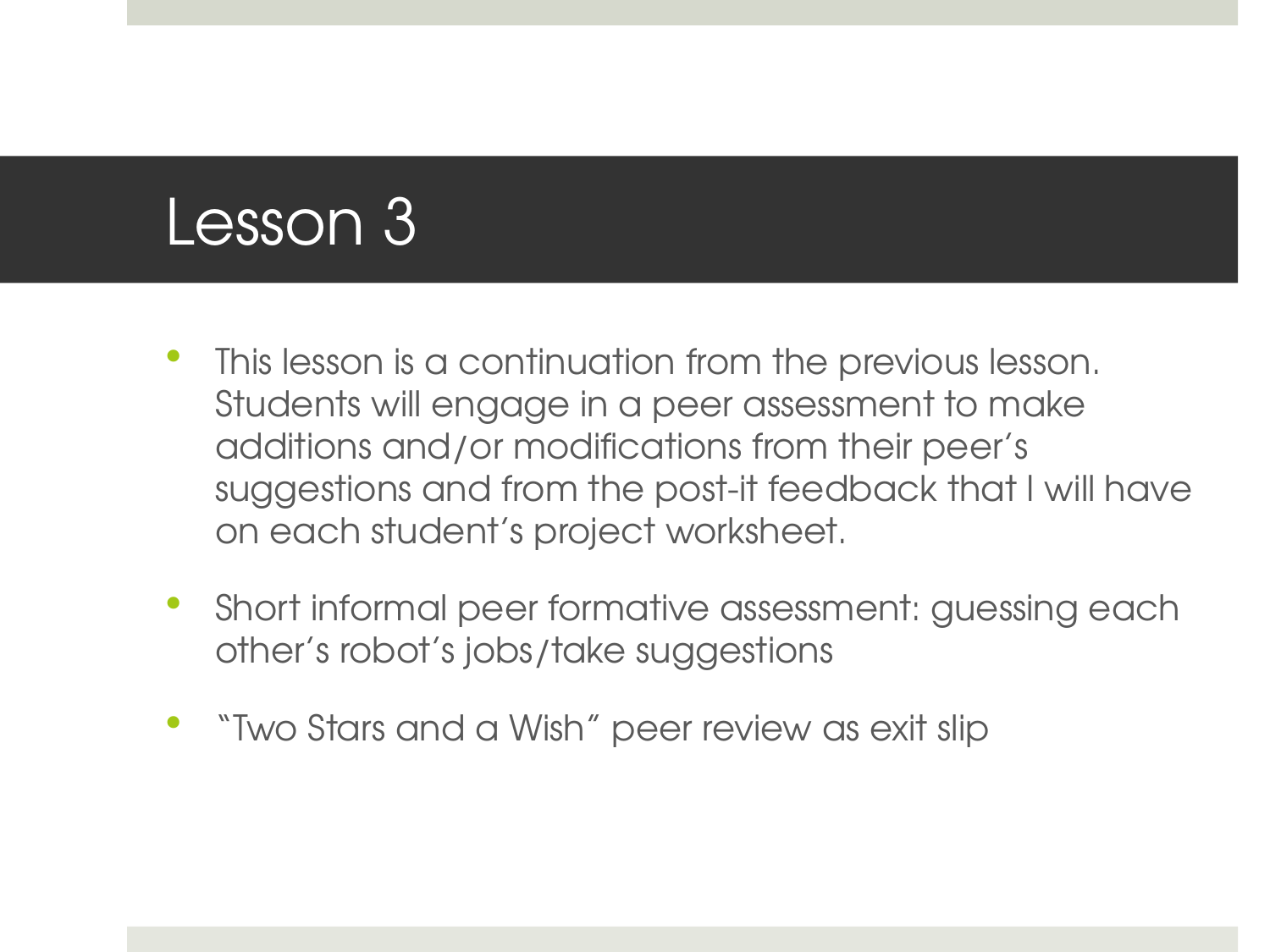

# Lesson 3
This lesson is a continuation from the previous lesson. Students will engage in a peer assessment to make additions and/or modifications from their peer’s suggestions and from the post-it feedback that I will have on each student’s project worksheet.
Short informal peer formative assessment: guessing each other’s robot’s jobs/take suggestions
“Two Stars and a Wish” peer review as exit slip